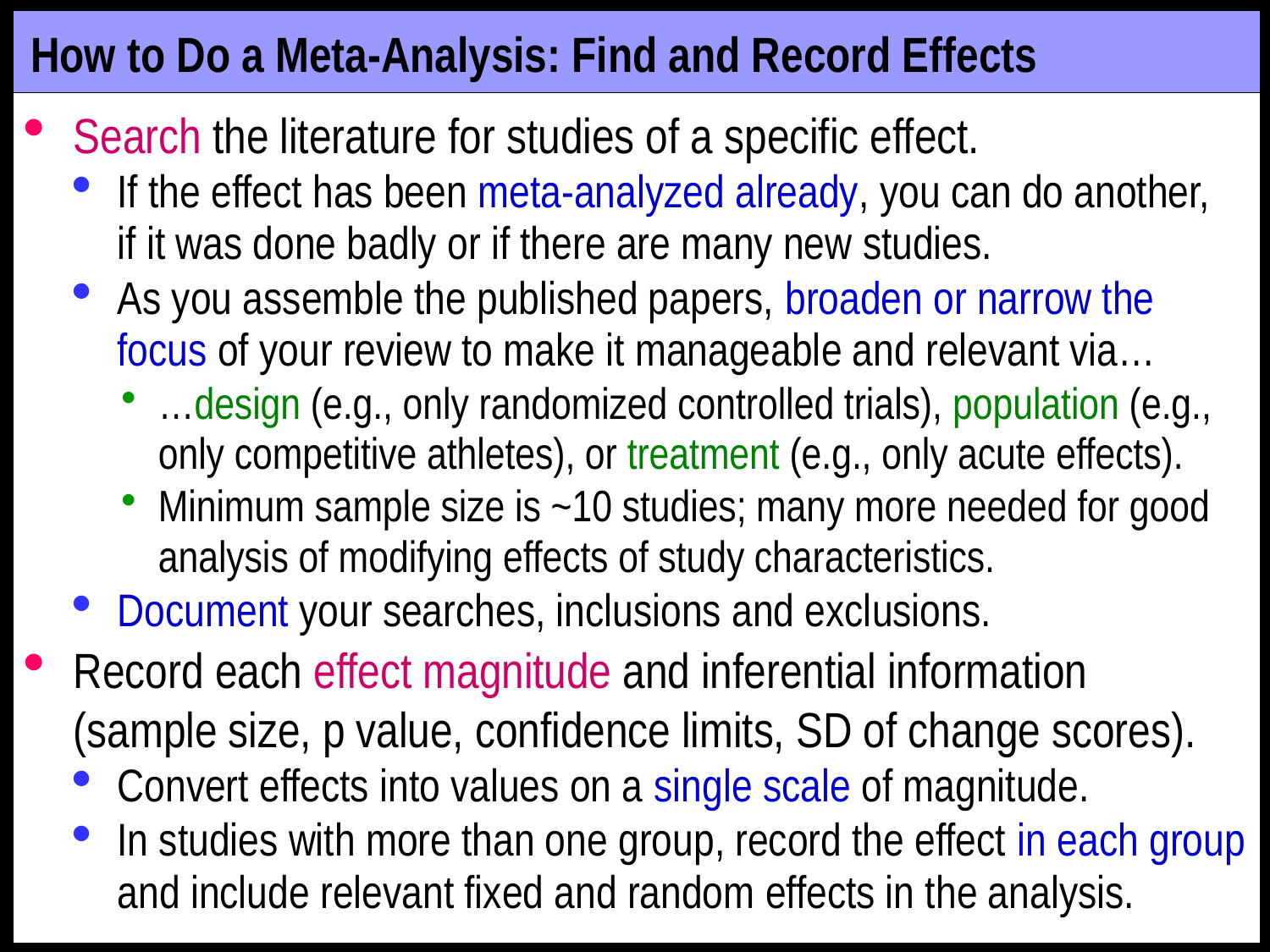

# How to Do a Meta-Analysis: Find and Record Effects
Search the literature for studies of a specific effect.
If the effect has been meta-analyzed already, you can do another,
if it was done badly or if there are many new studies.
As you assemble the published papers, broaden or narrow the focus of your review to make it manageable and relevant via…
…design (e.g., only randomized controlled trials), population (e.g., only competitive athletes), or treatment (e.g., only acute effects).
Minimum sample size is ~10 studies; many more needed for good analysis of modifying effects of study characteristics.
Document your searches, inclusions and exclusions.
Record each effect magnitude and inferential information
(sample size, p value, confidence limits, SD of change scores).
Convert effects into values on a single scale of magnitude.
In studies with more than one group, record the effect in each group and include relevant fixed and random effects in the analysis.